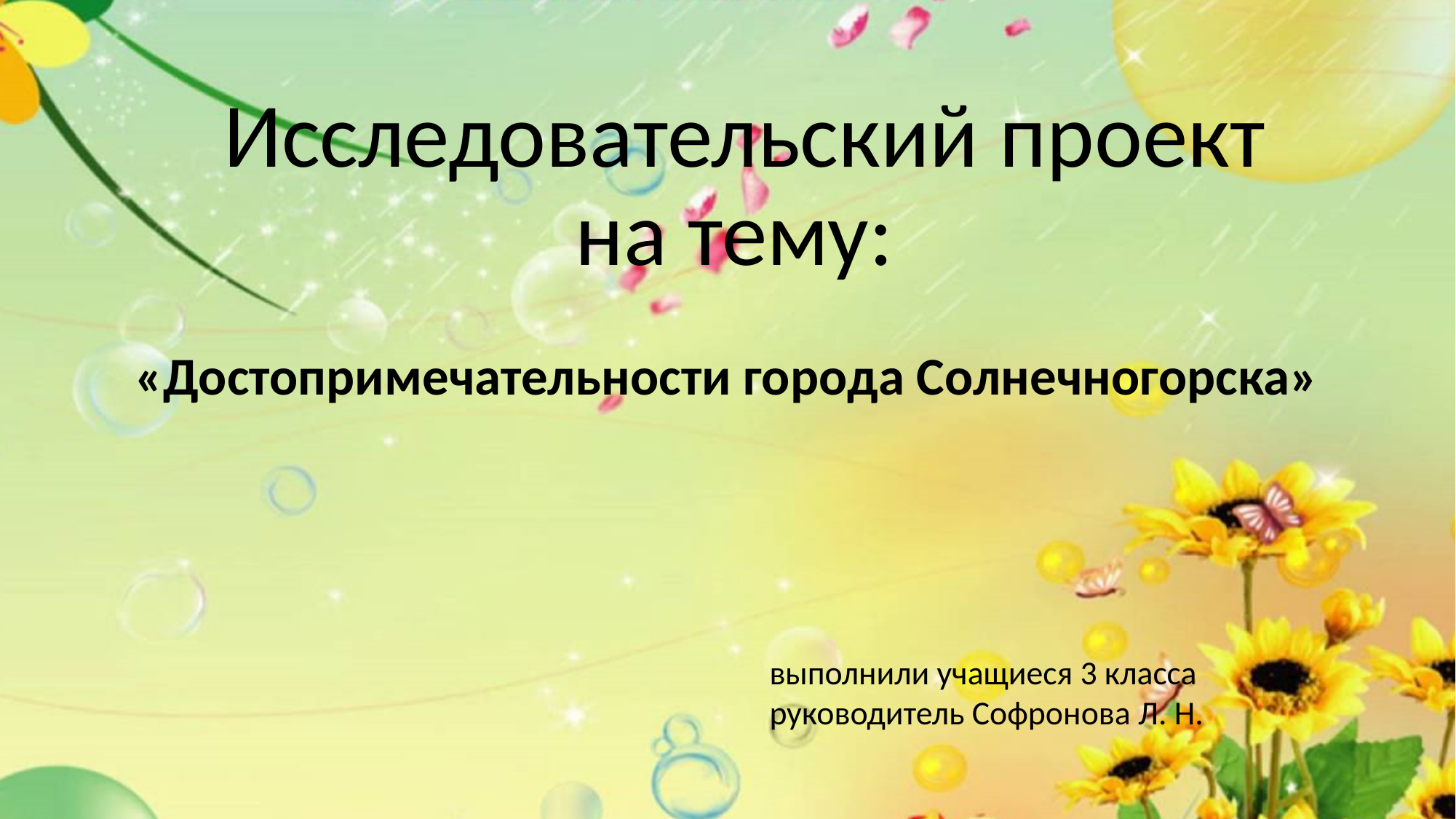

# Исследовательский проект на тему:
«Достопримечательности города Солнечногорска»

выполнили учащиеся 3 класса
руководитель Софронова Л. Н.